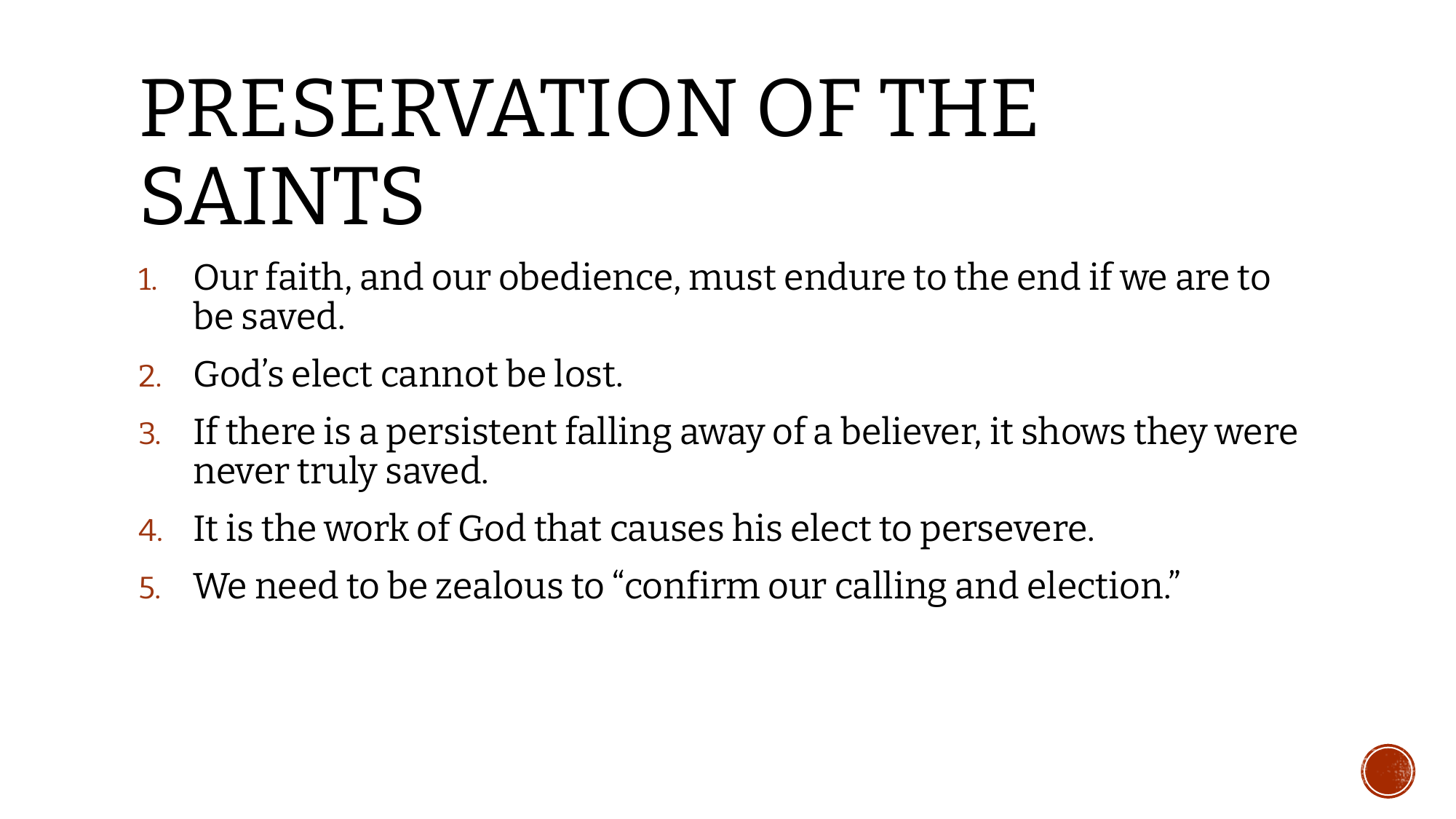

# Preservation of the saints
Our faith, and our obedience, must endure to the end if we are to be saved.
God’s elect cannot be lost.
If there is a persistent falling away of a believer, it shows they were never truly saved.
It is the work of God that causes his elect to persevere.
We need to be zealous to “confirm our calling and election.”